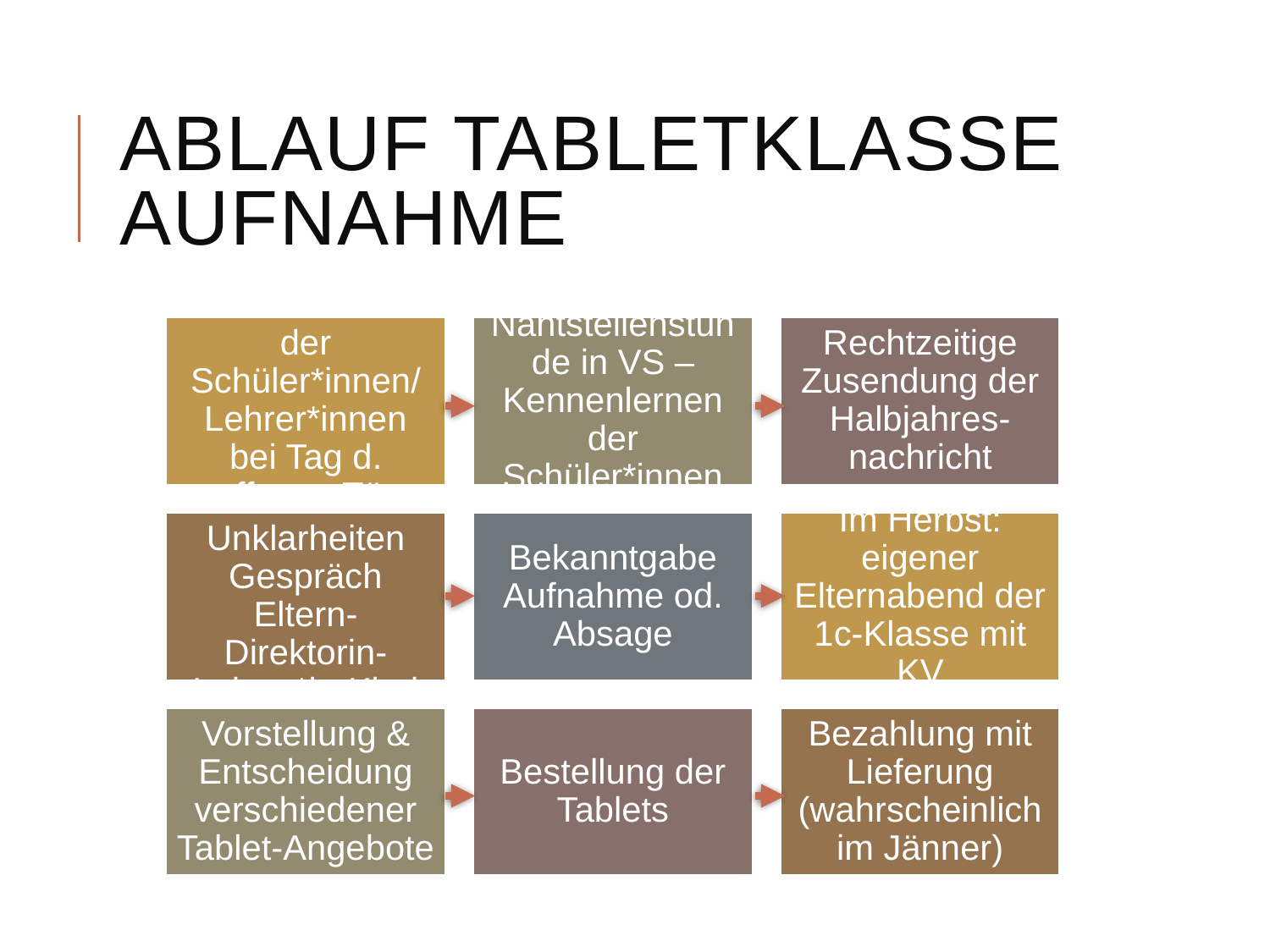

# Ablauf Tabletklasse Aufnahme
Kennenlernen der Schüler*innen/ Lehrer*innen bei Tag d. offenen Tür
Nahtstellenstunde in VS – Kennenlernen der Schüler*innen
Rechtzeitige Zusendung der Halbjahres-nachricht
Bei Unklarheiten Gespräch Eltern-Direktorin-Lehrer*in-Kind
Bekanntgabe Aufnahme od. Absage
Im Herbst: eigener Elternabend der 1c-Klasse mit KV
Vorstellung & Entscheidung verschiedener Tablet-Angebote
Bestellung der Tablets
Bezahlung mit Lieferung (wahrscheinlich im Jänner)